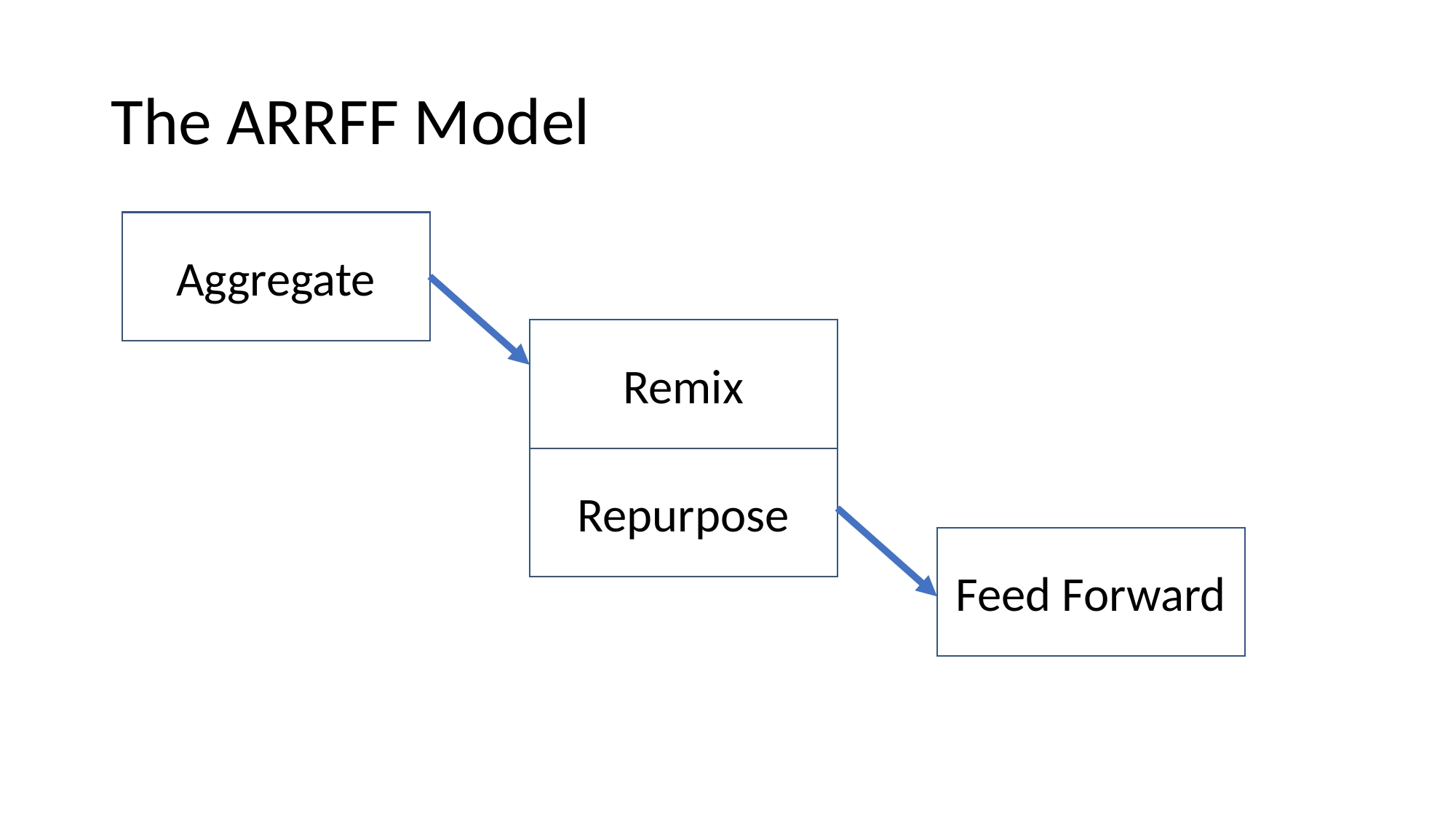

# The ARRFF Model
Aggregate
Remix
Repurpose
Feed Forward